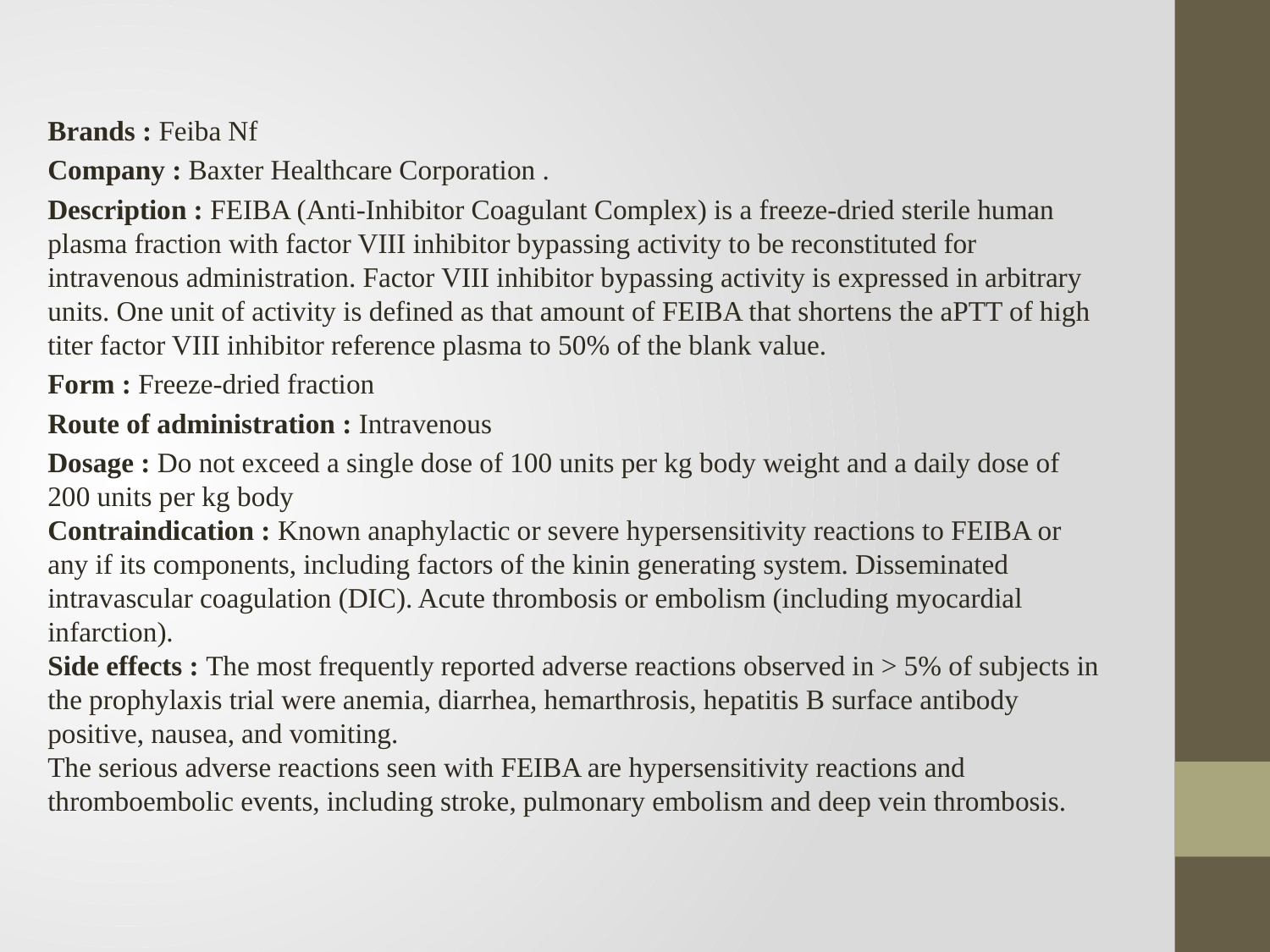

Brands : Feiba Nf
Company : Baxter Healthcare Corporation .
Description : FEIBA (Anti-Inhibitor Coagulant Complex) is a freeze-dried sterile human plasma fraction with factor VIII inhibitor bypassing activity to be reconstituted for intravenous administration. Factor VIII inhibitor bypassing activity is expressed in arbitrary units. One unit of activity is defined as that amount of FEIBA that shortens the aPTT of high titer factor VIII inhibitor reference plasma to 50% of the blank value.
Form : Freeze-dried fraction
Route of administration : Intravenous
Dosage : Do not exceed a single dose of 100 units per kg body weight and a daily dose of 200 units per kg body
Contraindication : Known anaphylactic or severe hypersensitivity reactions to FEIBA or any if its components, including factors of the kinin generating system. Disseminated intravascular coagulation (DIC). Acute thrombosis or embolism (including myocardial infarction).
Side effects : The most frequently reported adverse reactions observed in > 5% of subjects in the prophylaxis trial were anemia, diarrhea, hemarthrosis, hepatitis B surface antibody positive, nausea, and vomiting.
The serious adverse reactions seen with FEIBA are hypersensitivity reactions and thromboembolic events, including stroke, pulmonary embolism and deep vein thrombosis.